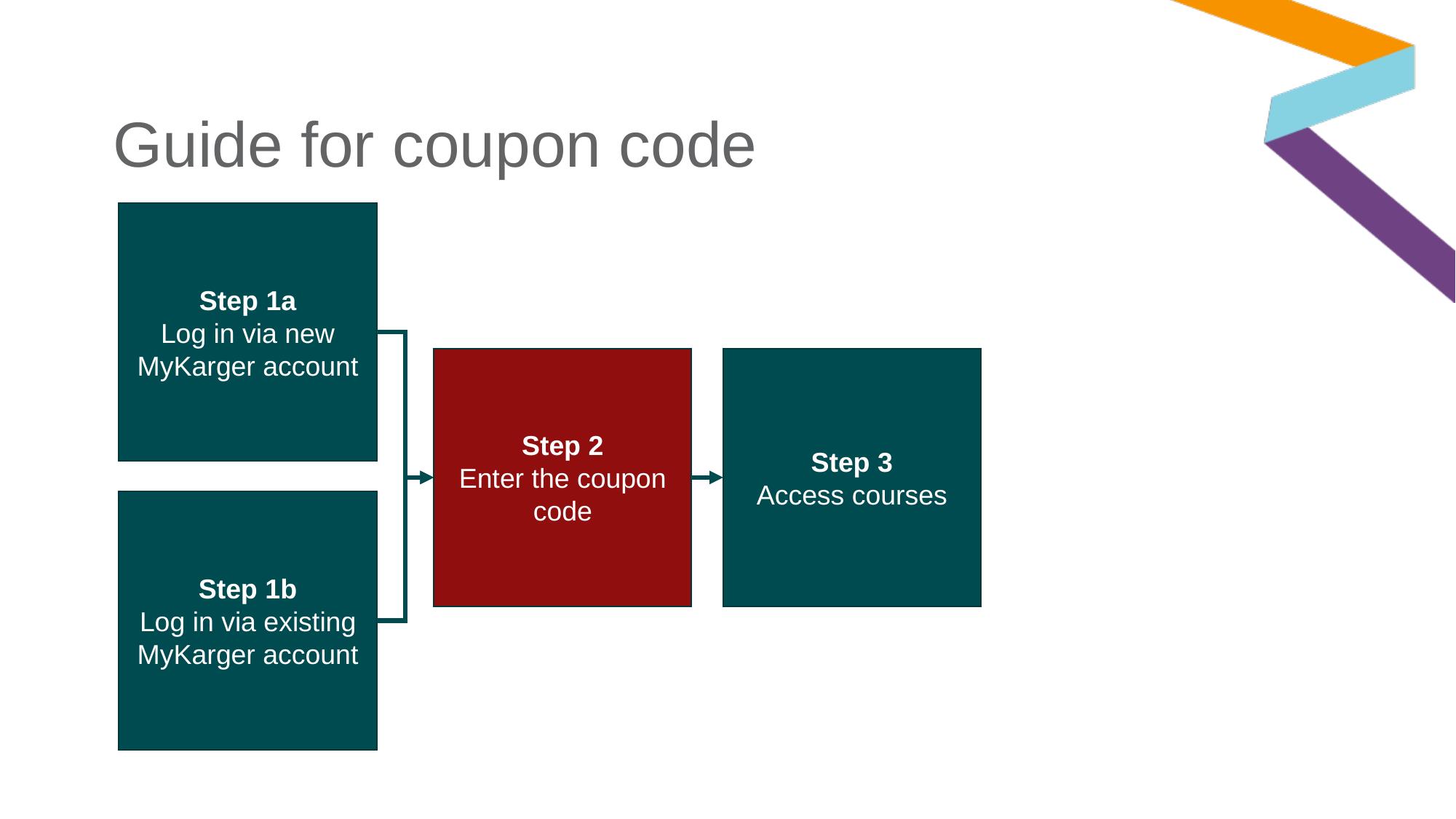

# Guide for coupon code
Step 1a
Log in via new MyKarger account
Step 2
Enter the coupon code
Step 3
Access courses
Step 1b
Log in via existing MyKarger account